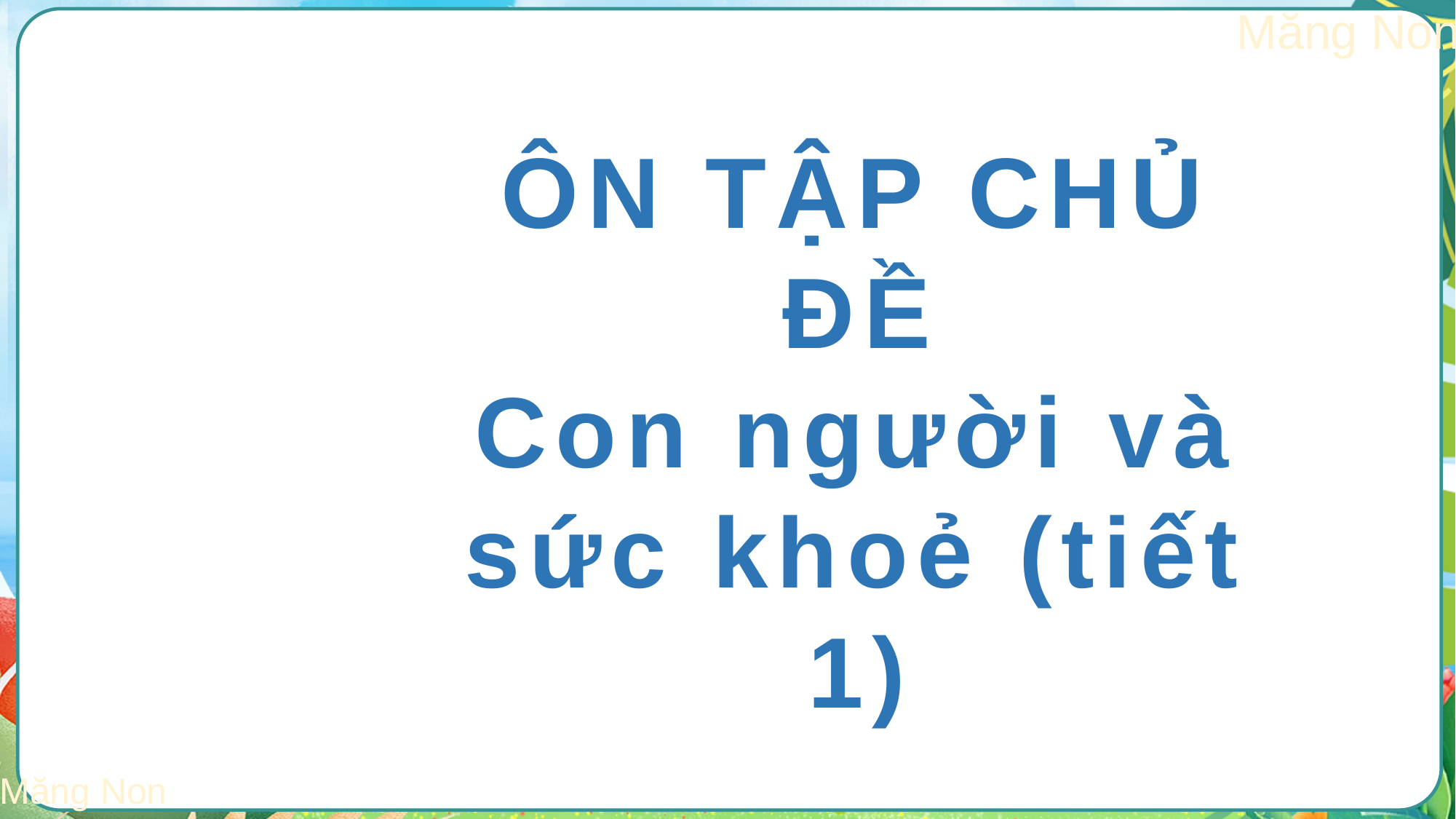

ÔN TẬP CHỦ ĐỀ
Con người và sức khoẻ (tiết 1)